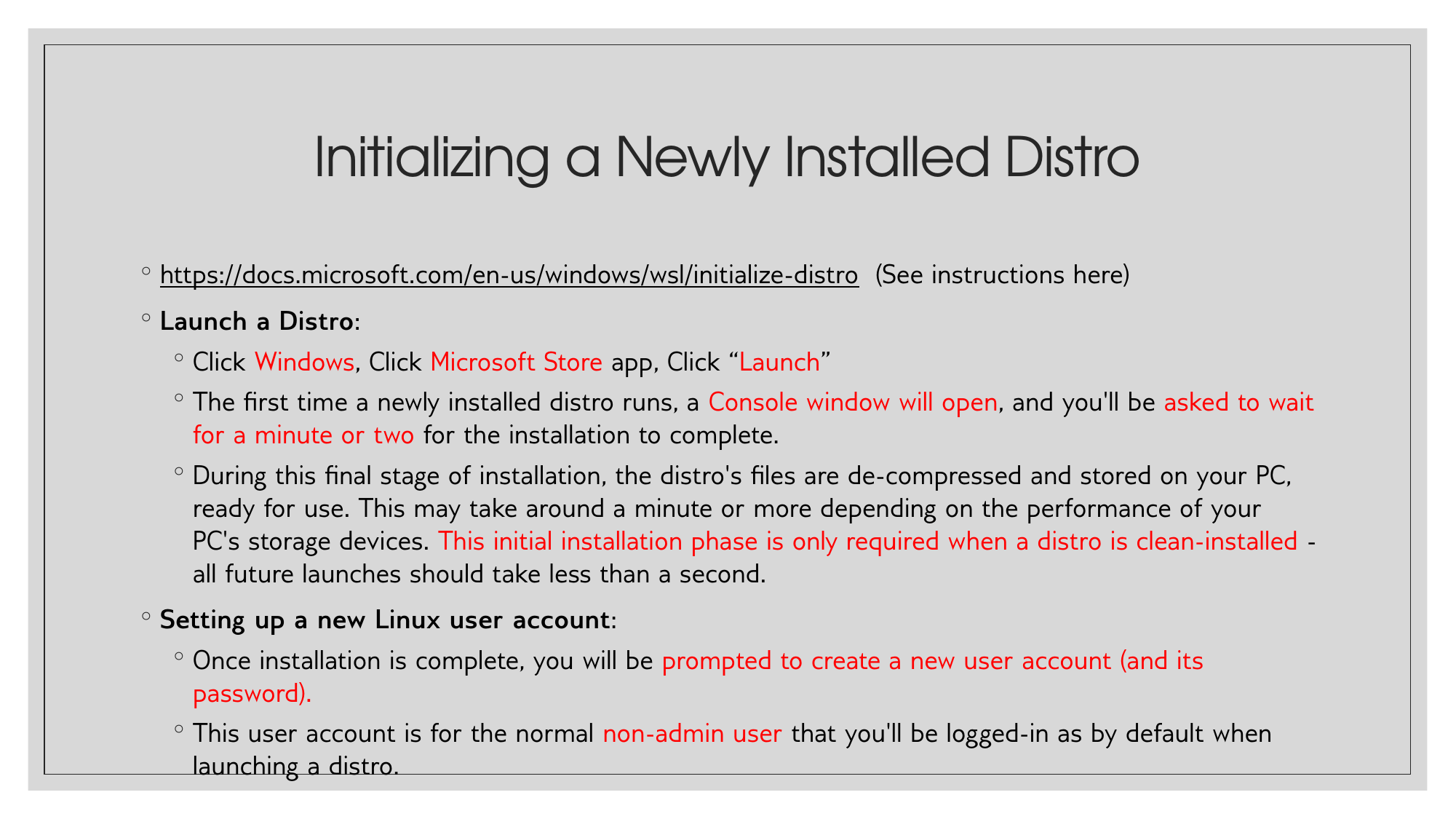

# Initializing a Newly Installed Distro
https://docs.microsoft.com/en-us/windows/wsl/initialize-distro  (See instructions here)
Launch a Distro:
Click Windows, Click Microsoft Store app, Click “Launch”
The first time a newly installed distro runs, a Console window will open, and you'll be asked to wait for a minute or two for the installation to complete.
During this final stage of installation, the distro's files are de-compressed and stored on your PC, ready for use. This may take around a minute or more depending on the performance of your PC's storage devices. This initial installation phase is only required when a distro is clean-installed - all future launches should take less than a second.
Setting up a new Linux user account:
Once installation is complete, you will be prompted to create a new user account (and its password).
This user account is for the normal non-admin user that you'll be logged-in as by default when launching a distro.